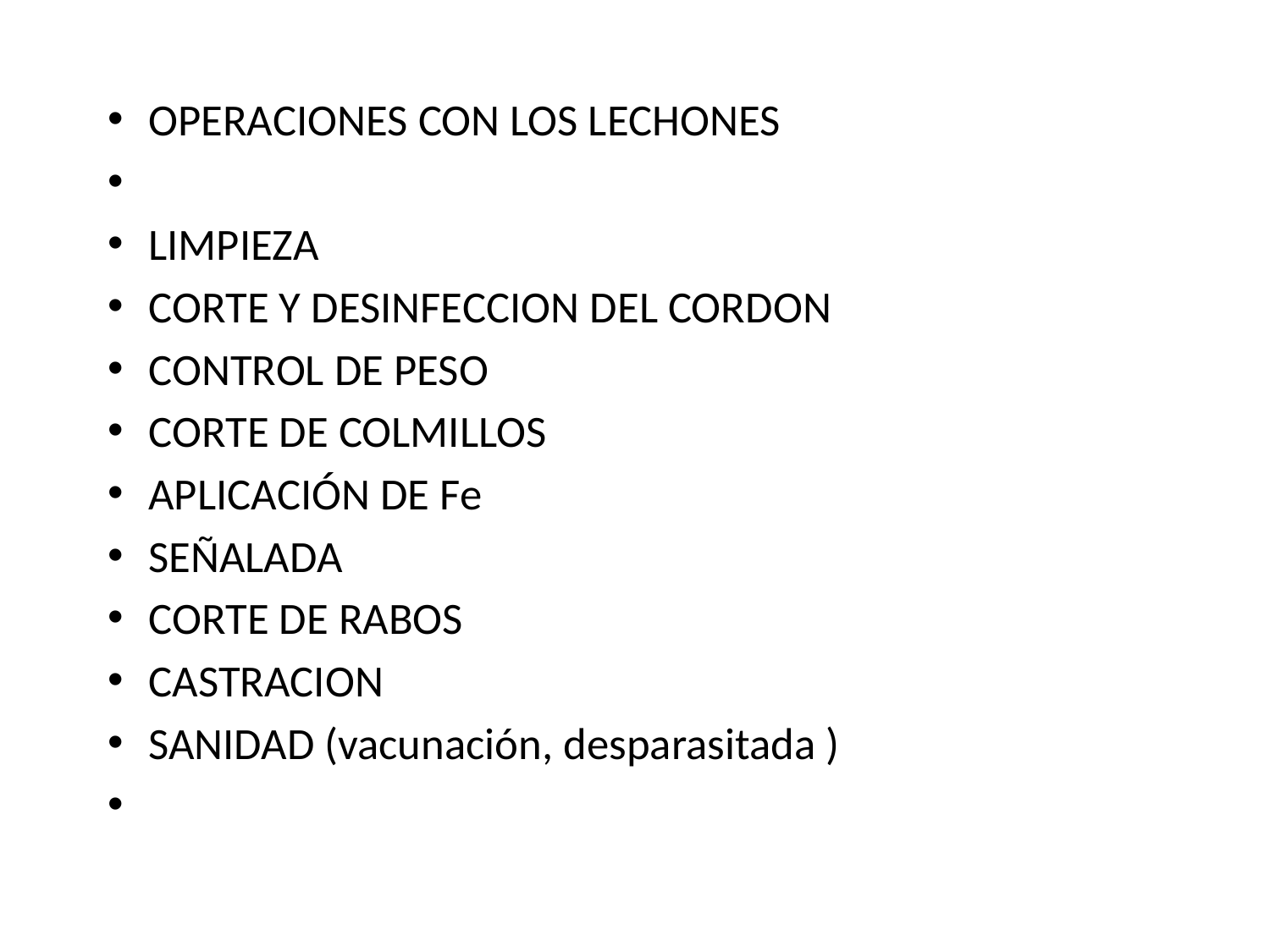

# OPERACIONES CON LOS LECHONES

LIMPIEZA
CORTE Y DESINFECCION DEL CORDON
CONTROL DE PESO
CORTE DE COLMILLOS
APLICACIÓN DE Fe
SEÑALADA
CORTE DE RABOS
CASTRACION
SANIDAD (vacunación, desparasitada )